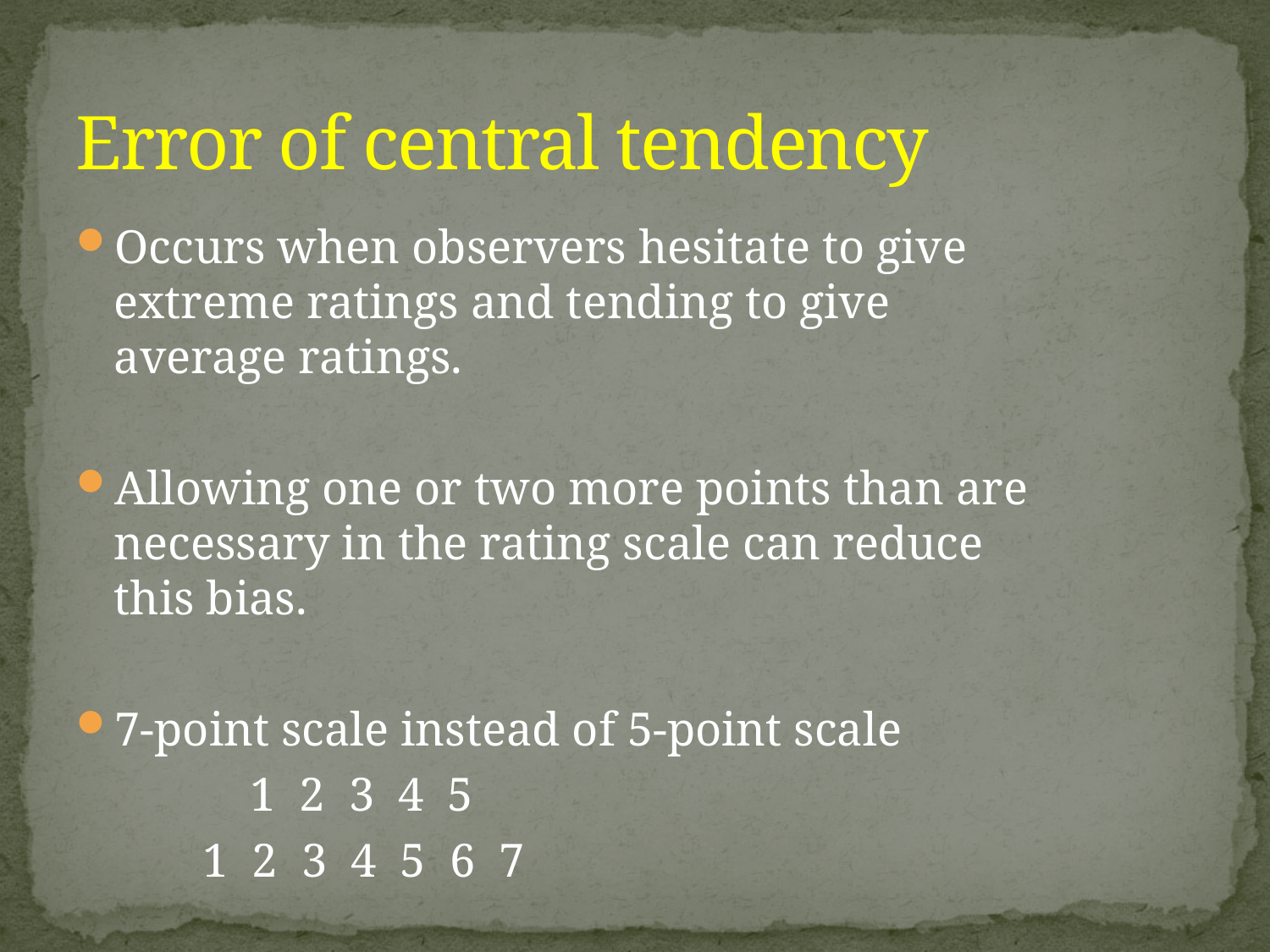

# Error of central tendency
Occurs when observers hesitate to give extreme ratings and tending to give average ratings.

Allowing one or two more points than are necessary in the rating scale can reduce this bias.

7-point scale instead of 5-point scale
 	    1  2  3  4  5
	1  2  3  4  5  6  7